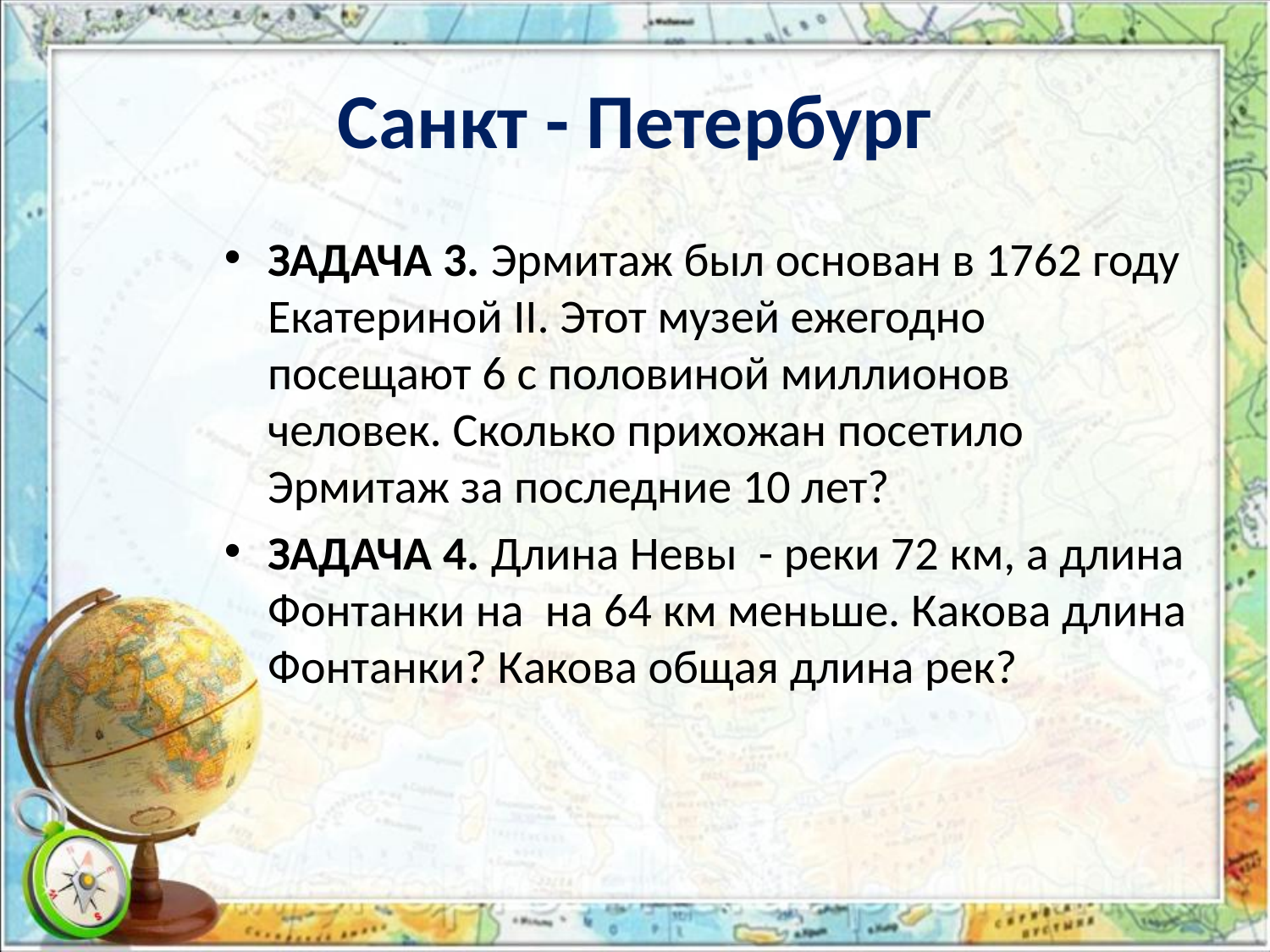

# Санкт - Петербург
ЗАДАЧА 3. Эрмитаж был основан в 1762 году Екатериной II. Этот музей ежегодно посещают 6 с половиной миллионов человек. Сколько прихожан посетило Эрмитаж за последние 10 лет?
ЗАДАЧА 4. Длина Невы  - реки 72 км, а длина Фонтанки на  на 64 км меньше. Какова длина Фонтанки? Какова общая длина рек?